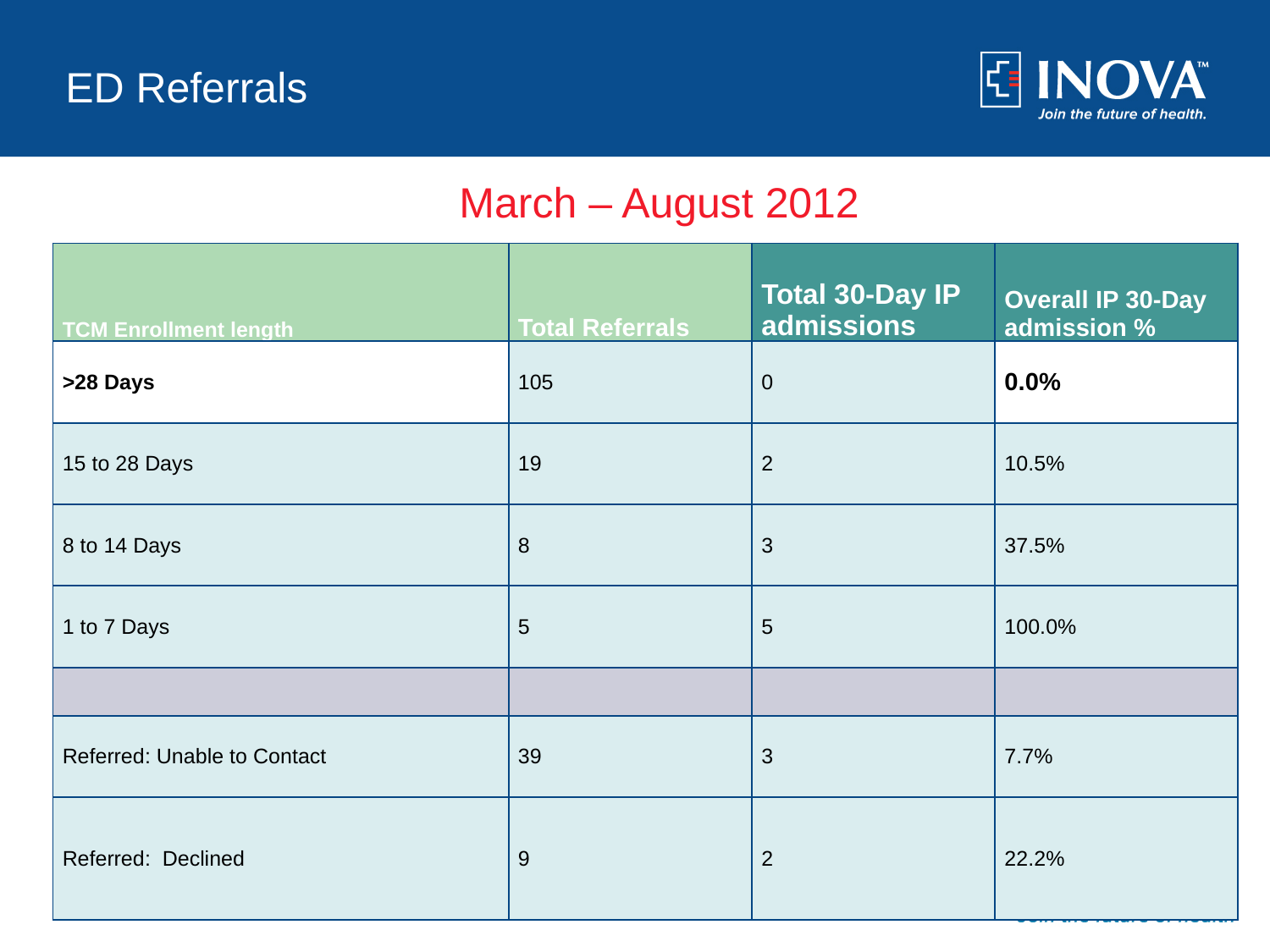

ED Referrals
March – August 2012
| TCM Enrollment length | Total Referrals | Total 30-Day IP admissions | Overall IP 30-Day admission % |
| --- | --- | --- | --- |
| >28 Days | 105 | 0 | 0.0% |
| 15 to 28 Days | 19 | 2 | 10.5% |
| 8 to 14 Days | 8 | 3 | 37.5% |
| 1 to 7 Days | 5 | 5 | 100.0% |
|  |  |  |  |
| Referred: Unable to Contact | 39 | 3 | 7.7% |
| Referred:  Declined | 9 | 2 | 22.2% |